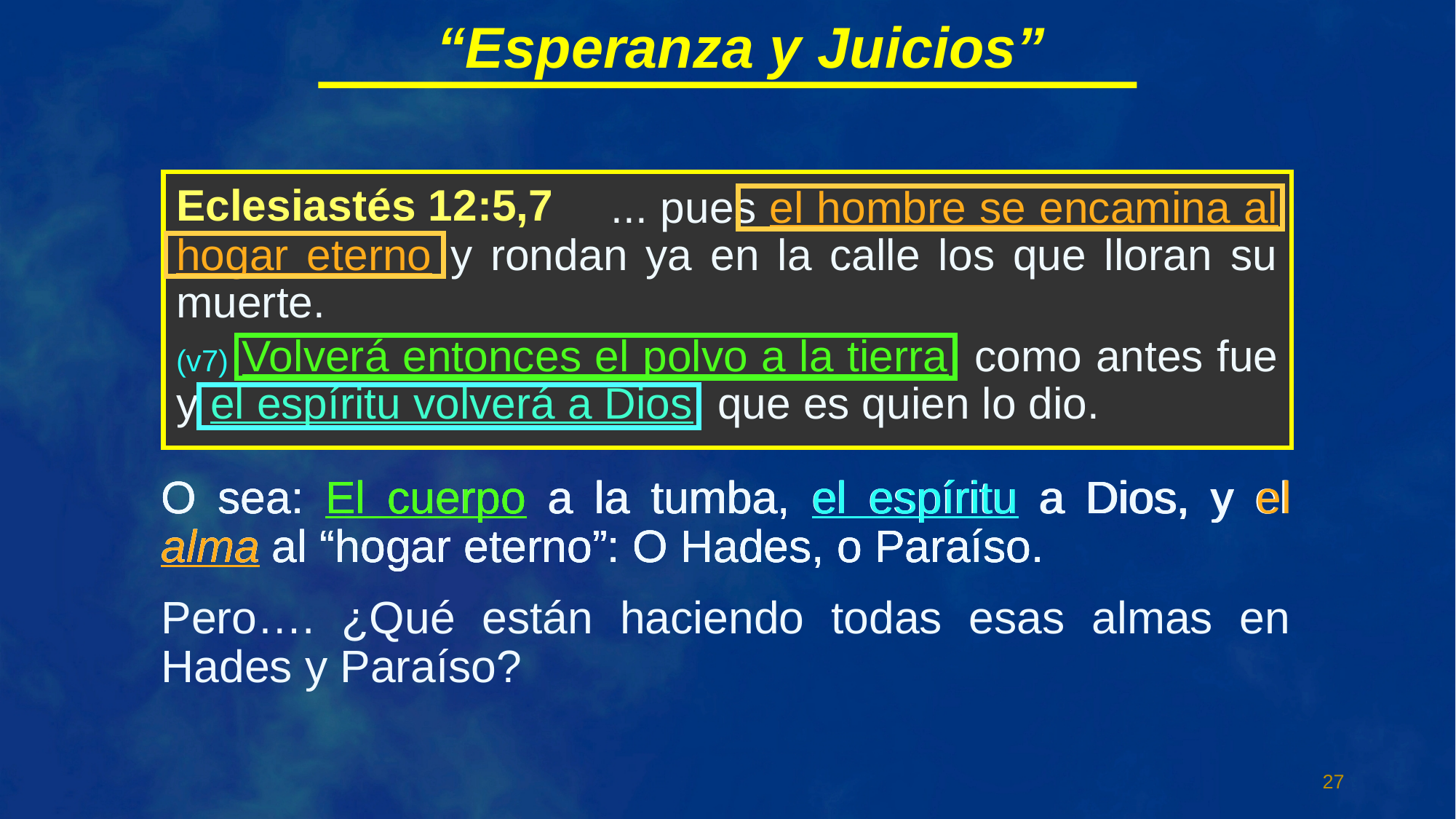

“Esperanza y Juicios”

                                 ... pues el hombre se encamina al hogar eterno y rondan ya en la calle los que lloran su muerte.
(v7) Volverá entonces el polvo a la tierra, como antes fue y el espíritu volverá a Dios, que es quien lo dio.
                                 ... pues el hombre se encamina al hogar eterno y rondan ya en la calle los que lloran su muerte.
(v7) Volverá entonces el polvo a la tierra, como antes fue y el espíritu volverá a Dios, que es quien lo dio.
                                 ... pues el hombre se encamina al hogar eterno y rondan ya en la calle los que lloran su muerte.
(v7) Volverá entonces el polvo a la tierra, como antes fue y el espíritu volverá a Dios, que es quien lo dio.
                                 ... pues el hombre se encamina al hogar eterno y rondan ya en la calle los que lloran su muerte.
(v7) Volverá entonces el polvo a la tierra, como antes fue y el espíritu volverá a Dios, que es quien lo dio.
Eclesiastés 12:5,7

O sea: El cuerpo a la tumba, el espíritu a Dios, y el alma al “hogar eterno”: O Hades, o Paraíso.
O sea: El cuerpo a la tumba, el espíritu a Dios, y el alma al “hogar eterno”: O Hades, o Paraíso.
O sea: El cuerpo a la tumba, el espíritu a Dios, y el alma al “hogar eterno”: O Hades, o Paraíso.
O sea: El cuerpo a la tumba, el espíritu a Dios, y el alma al “hogar eterno”: O Hades, o Paraíso.
Pero…. ¿Qué están haciendo todas esas almas en Hades y Paraíso?